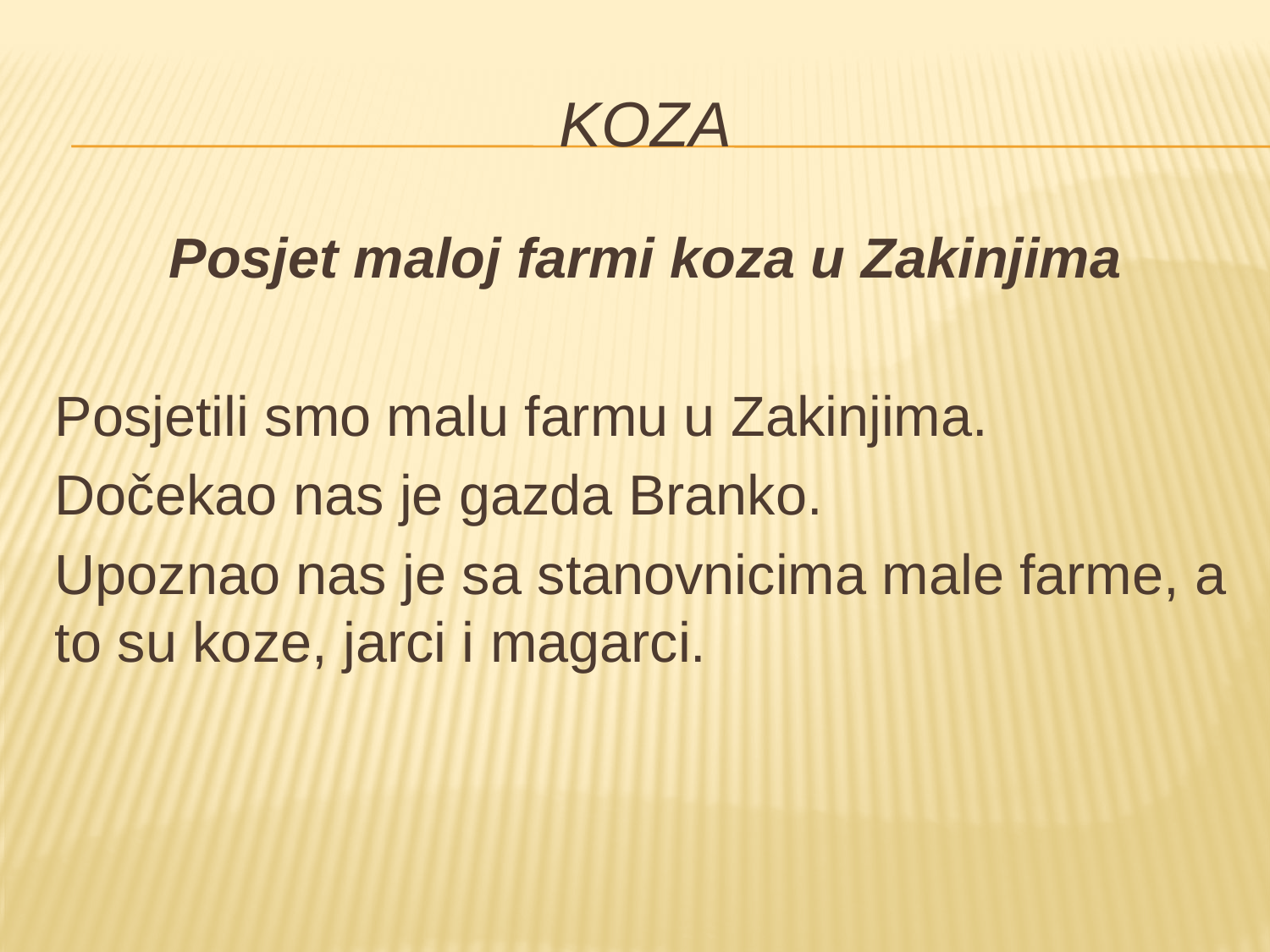

# KOZA
Posjet maloj farmi koza u Zakinjima

Posjetili smo malu farmu u Zakinjima.
Dočekao nas je gazda Branko.
Upoznao nas je sa stanovnicima male farme, a to su koze, jarci i magarci.